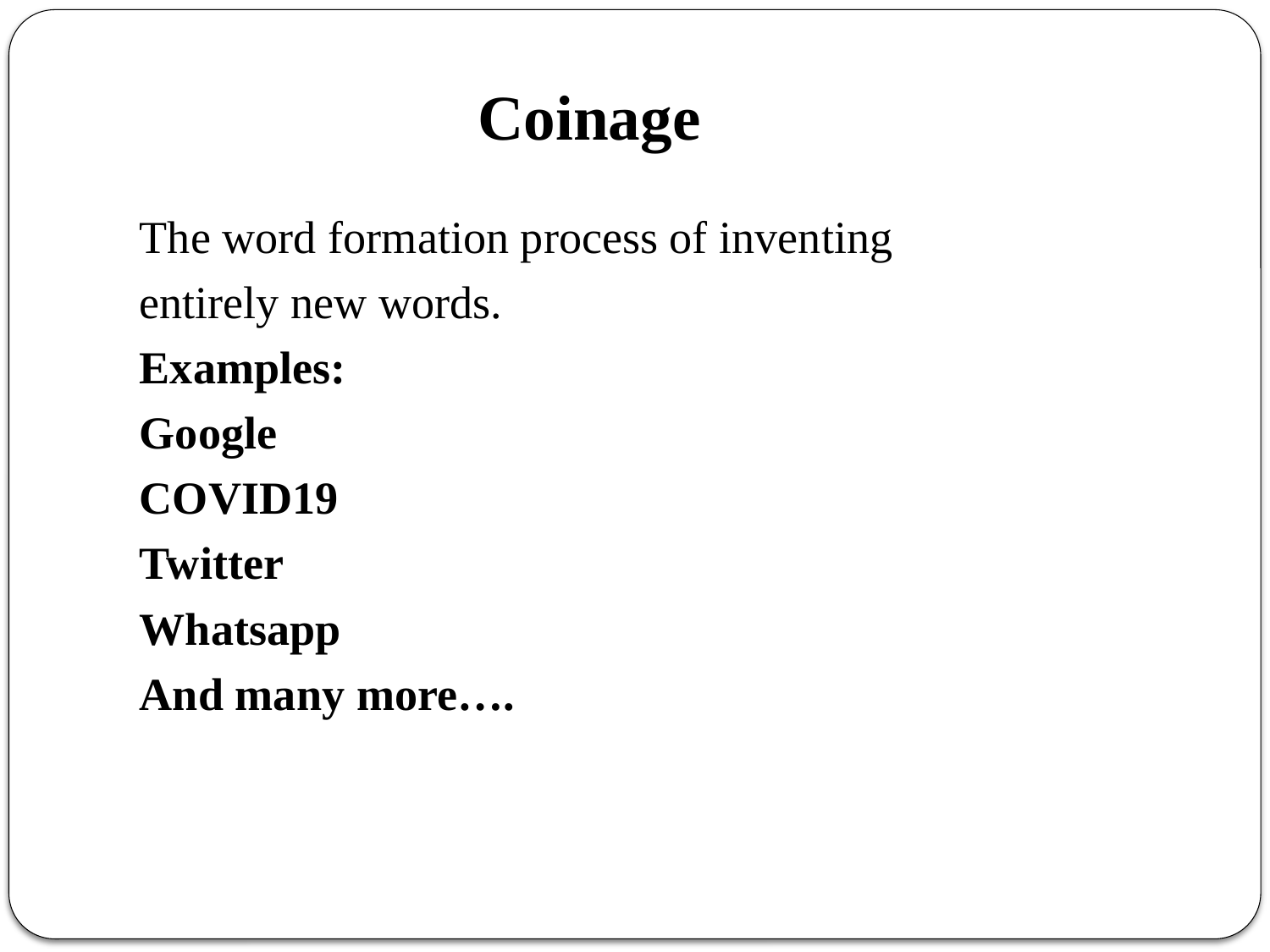

# Coinage
The word formation process of inventing
entirely new words.
Examples:
Google
COVID19
Twitter
Whatsapp
And many more….